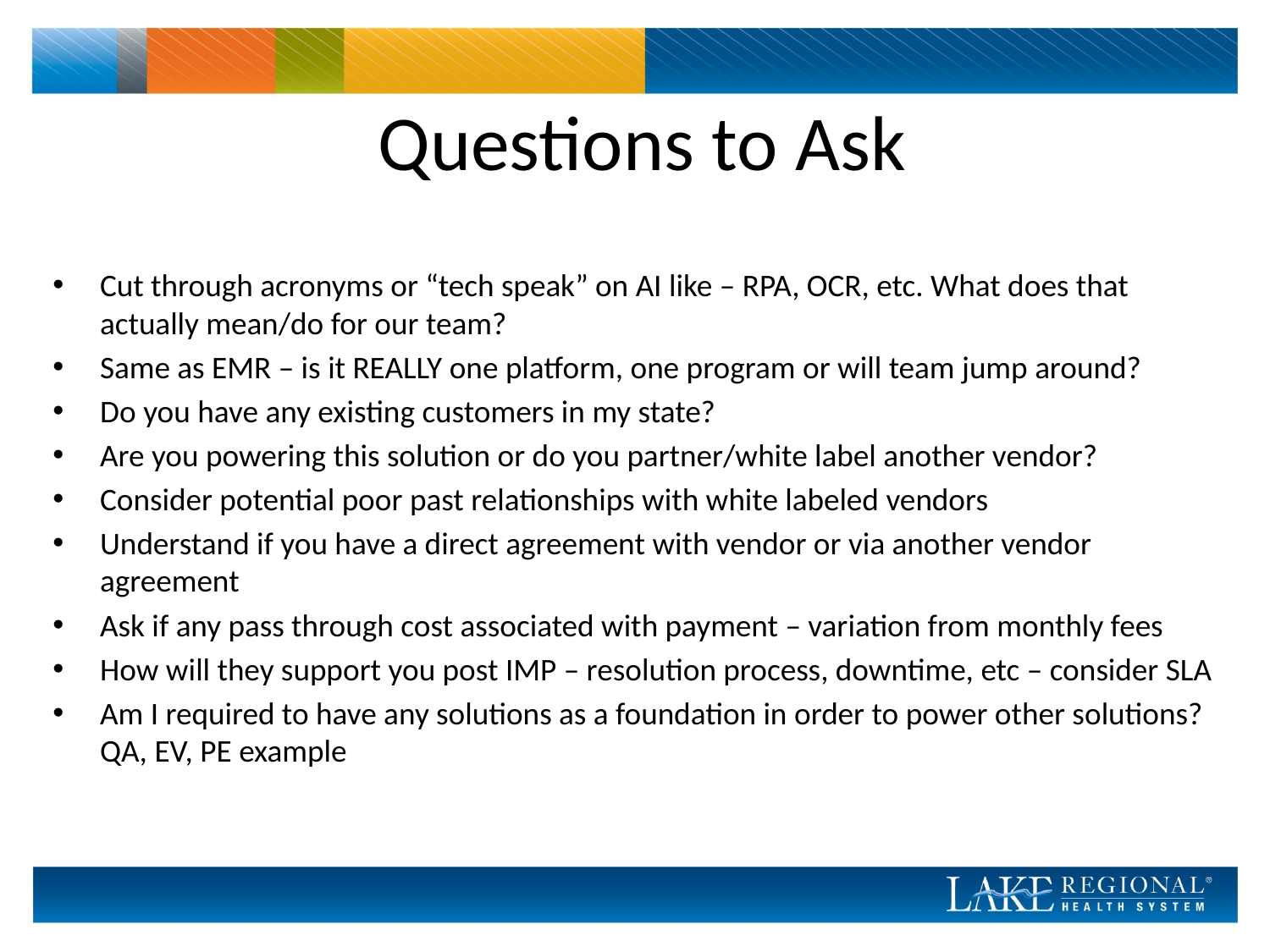

# Questions to Ask

Cut through acronyms or “tech speak” on AI like – RPA, OCR, etc. What does that actually mean/do for our team?
Same as EMR – is it REALLY one platform, one program or will team jump around?
Do you have any existing customers in my state?
Are you powering this solution or do you partner/white label another vendor?
Consider potential poor past relationships with white labeled vendors
Understand if you have a direct agreement with vendor or via another vendor agreement
Ask if any pass through cost associated with payment – variation from monthly fees
How will they support you post IMP – resolution process, downtime, etc – consider SLA
Am I required to have any solutions as a foundation in order to power other solutions? QA, EV, PE example